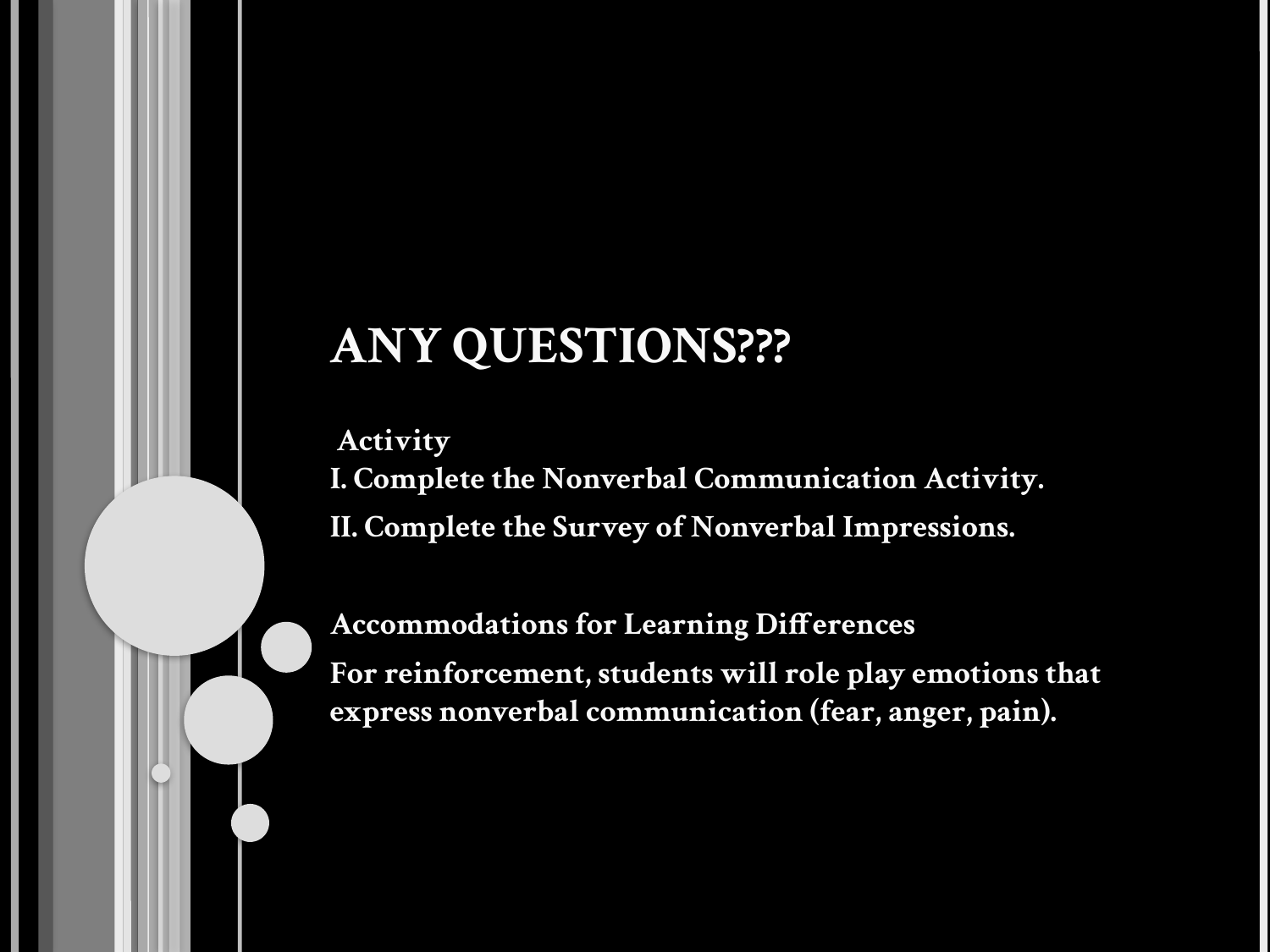

# Any questions???
 Activity
I. Complete the Nonverbal Communication Activity.
II. Complete the Survey of Nonverbal Impressions.

Accommodations for Learning Differences
For reinforcement, students will role play emotions that express nonverbal communication (fear, anger, pain).